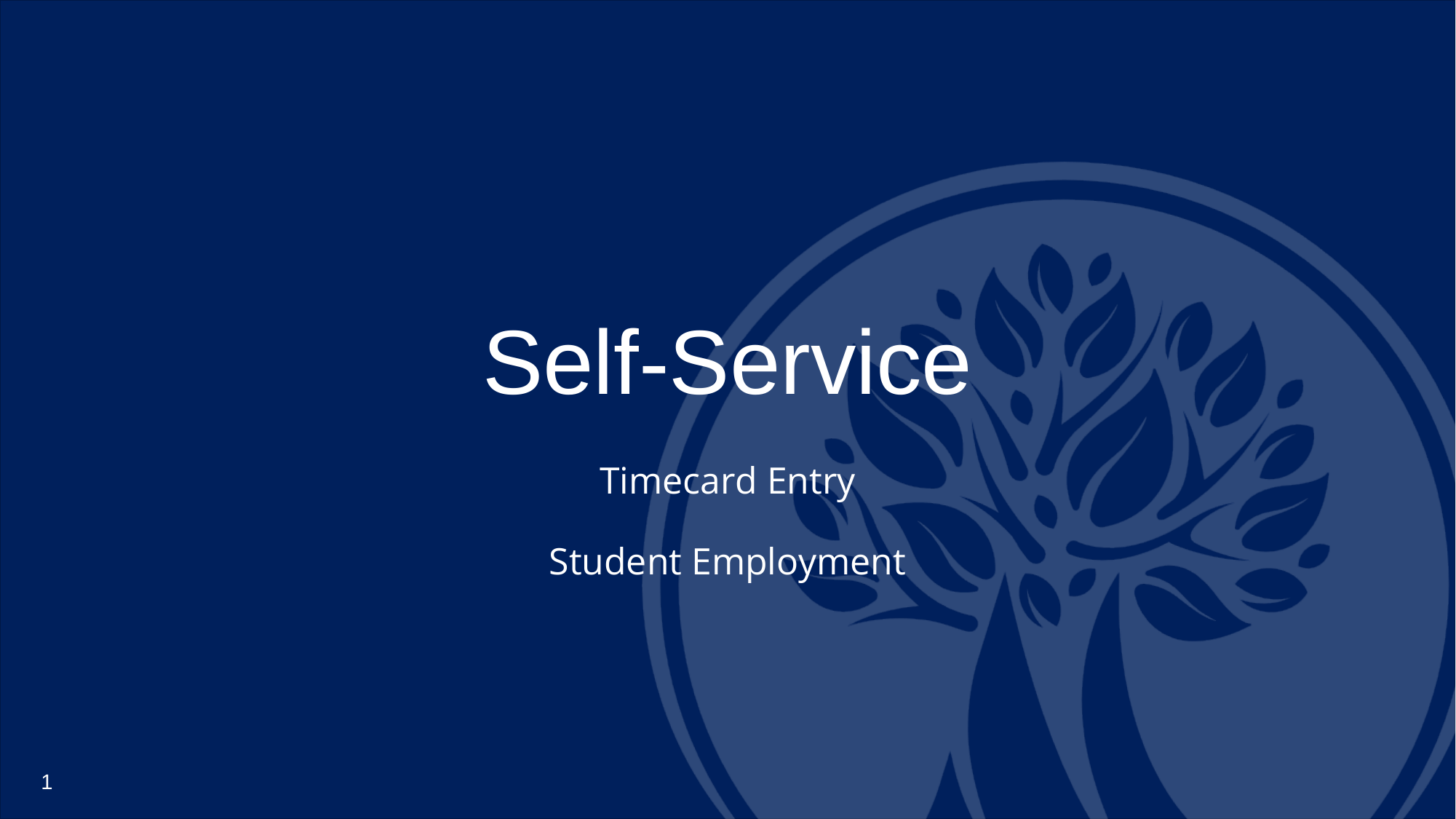

# Self-Service
Timecard Entry
Student Employment
1